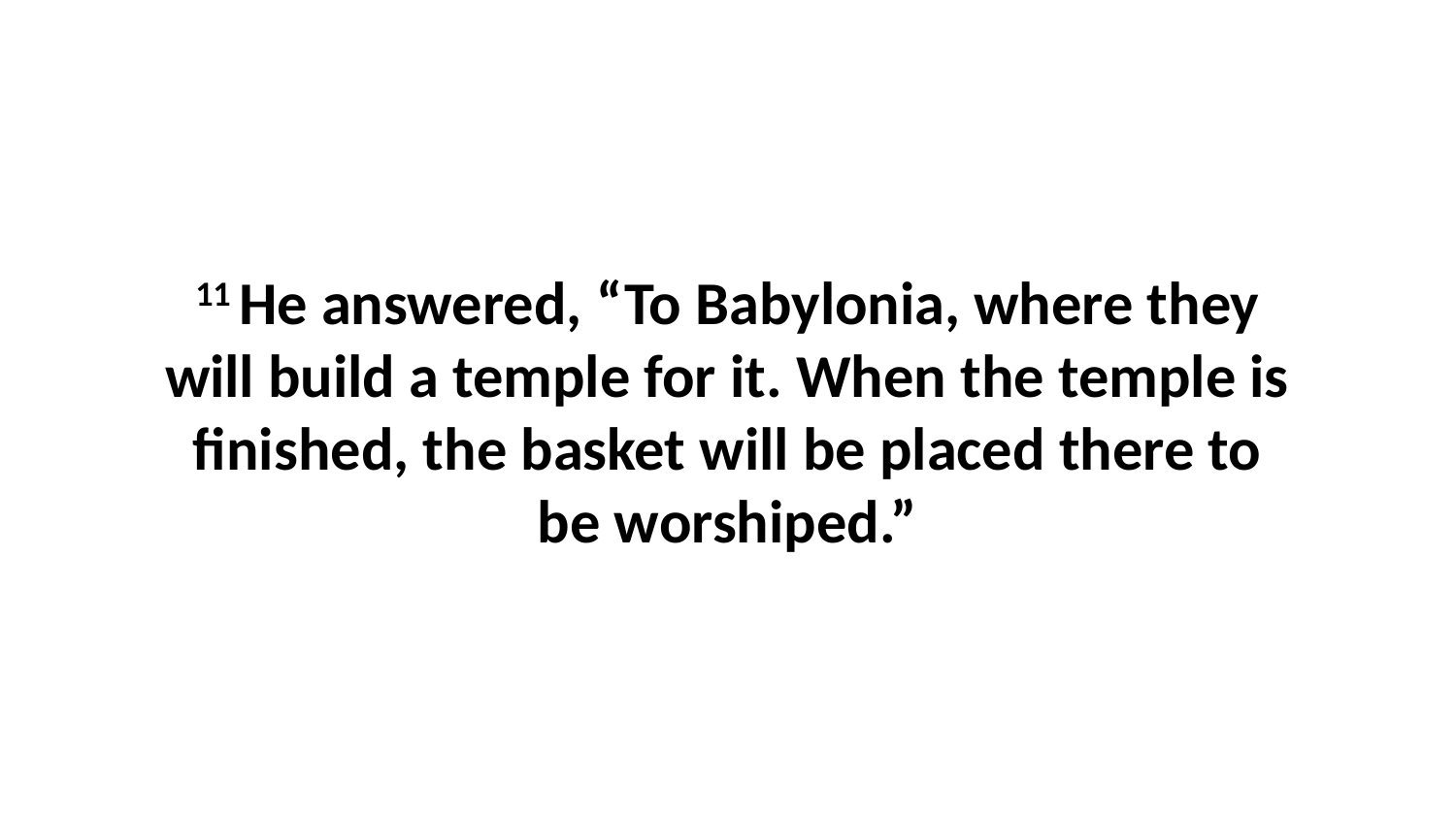

11 He answered, “To Babylonia, where they will build a temple for it. When the temple is finished, the basket will be placed there to be worshiped.”